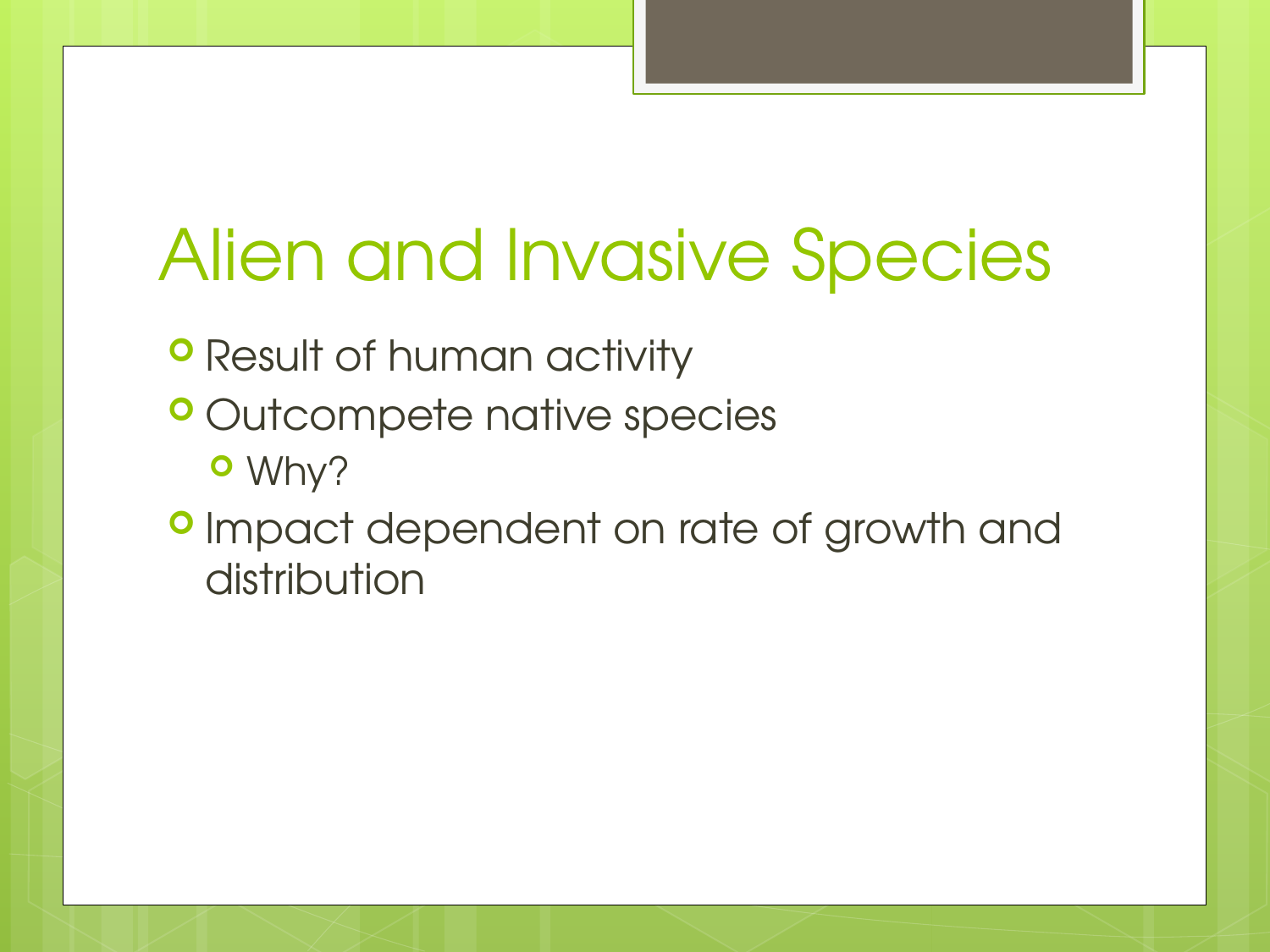

# Alien and Invasive Species
Result of human activity
Outcompete native species
Why?
Impact dependent on rate of growth and distribution